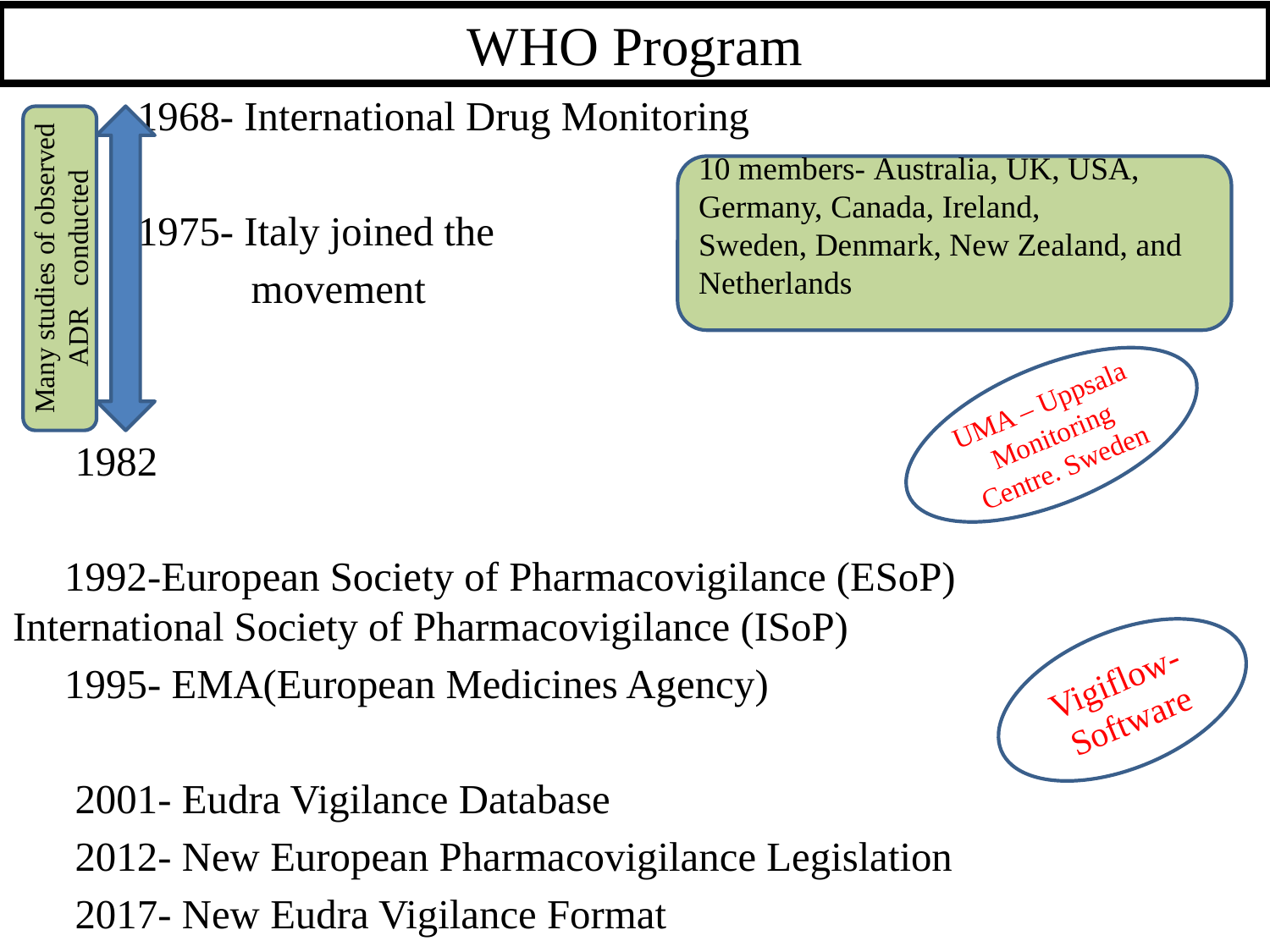

# WHO Program
            1968- International Drug Monitoring

            1975- Italy joined the
                       movement

      1982

     1992-European Society of Pharmacovigilance (ESoP)             International Society of Pharmacovigilance (ISoP)
     1995- EMA(European Medicines Agency)

      2001- Eudra Vigilance Database
      2012- New European Pharmacovigilance Legislation
      2017- New Eudra Vigilance Format

10 members- Australia, UK, USA, Germany, Canada, Ireland,
Sweden, Denmark, New Zealand, and Netherlands

Many studies of observed ADR   conducted
UMA – Uppsala Monitoring Centre. Sweden
Vigiflow- Software